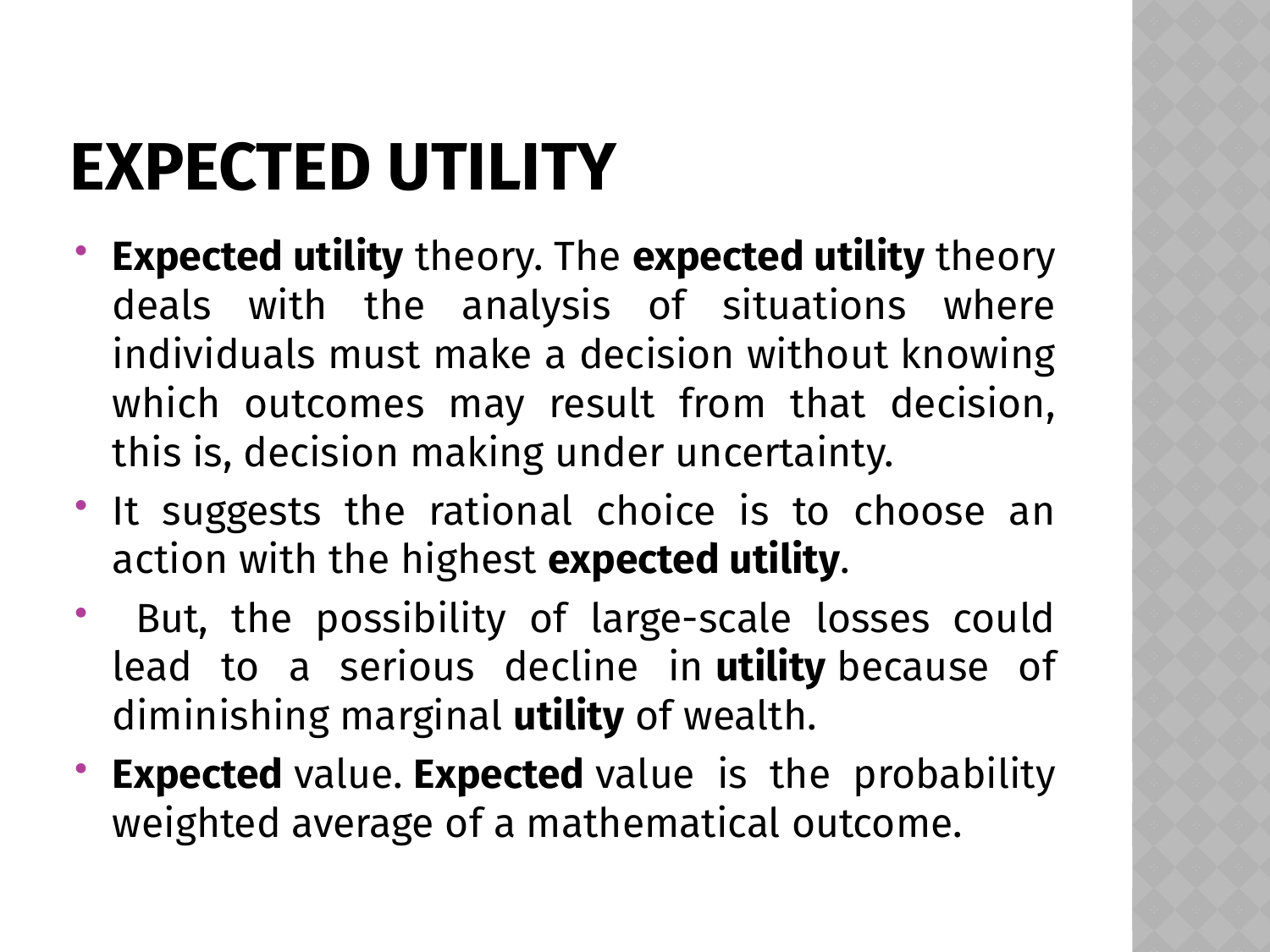

# Expected utility
Expected utility theory. The expected utility theory deals with the analysis of situations where individuals must make a decision without knowing which outcomes may result from that decision, this is, decision making under uncertainty.
It suggests the rational choice is to choose an action with the highest expected utility.
 But, the possibility of large-scale losses could lead to a serious decline in utility because of diminishing marginal utility of wealth.
Expected value. Expected value is the probability weighted average of a mathematical outcome.